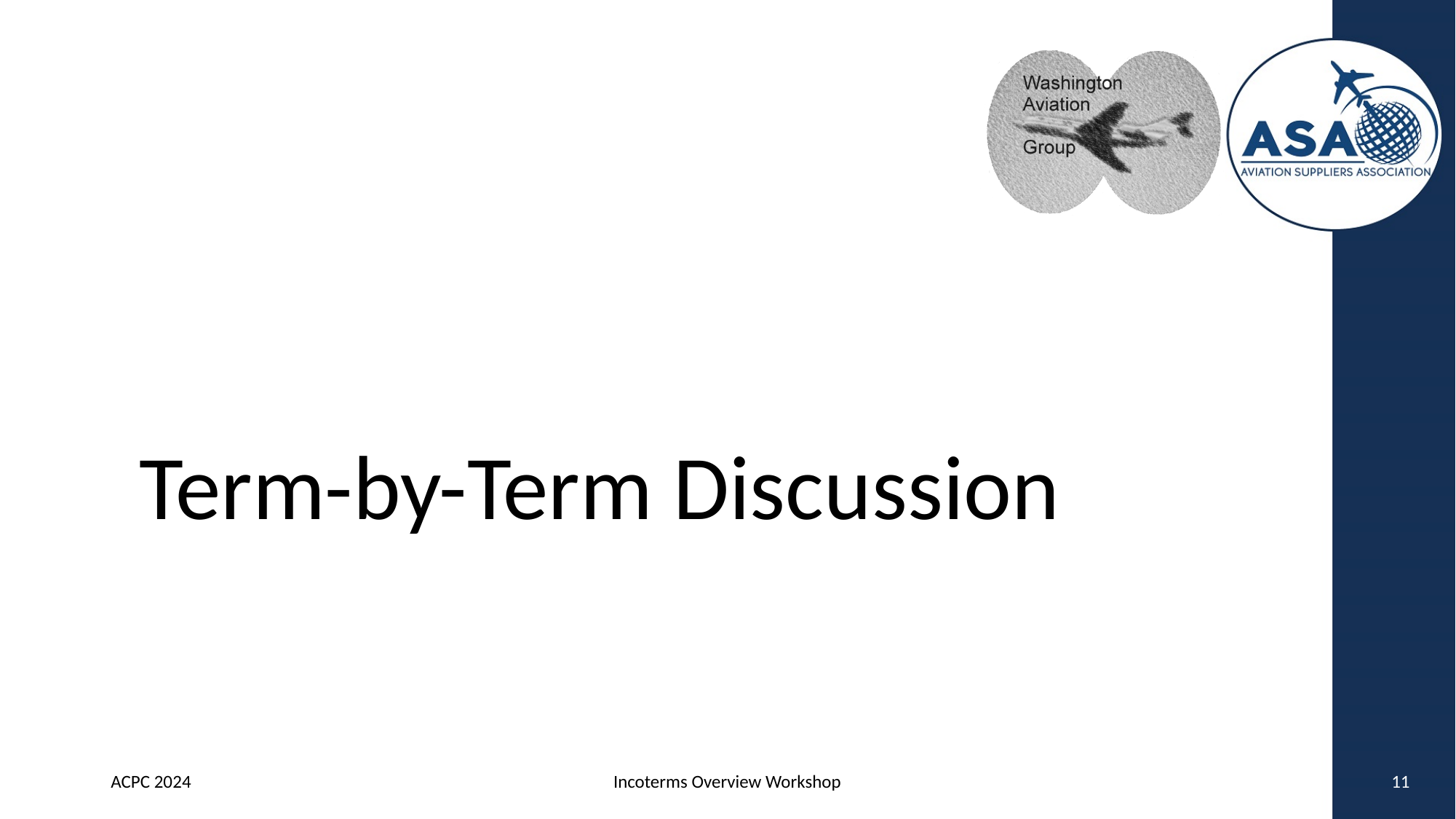

# Term-by-Term Discussion

ACPC 2024
Incoterms Overview Workshop
11